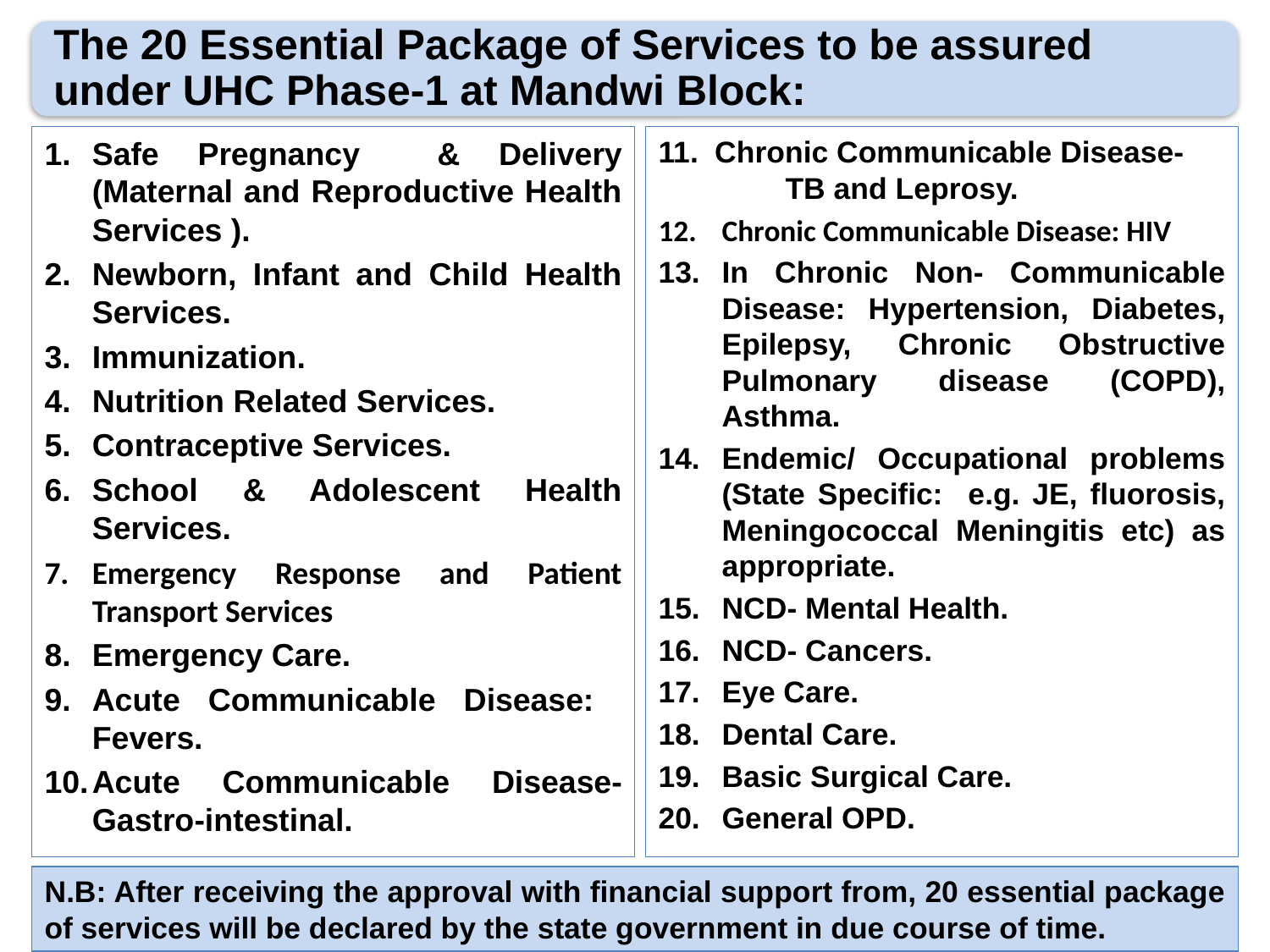

The 20 Essential Package of Services to be assured under UHC Phase-1 at Mandwi Block:
Safe Pregnancy  & Delivery (Maternal and Reproductive Health Services ).
Newborn, Infant and Child Health Services.
Immunization.
Nutrition Related Services.
Contraceptive Services.
School & Adolescent Health Services.
Emergency Response and Patient Transport Services
Emergency Care.
Acute Communicable Disease:  Fevers.
Acute Communicable Disease- Gastro-intestinal.
11.  Chronic Communicable Disease-        	TB and Leprosy.
Chronic Communicable Disease: HIV
In Chronic Non- Communicable Disease: Hypertension, Diabetes, Epilepsy, Chronic Obstructive Pulmonary disease (COPD), Asthma.
Endemic/ Occupational problems (State Specific:  e.g. JE, fluorosis, Meningococcal Meningitis etc) as appropriate.
NCD- Mental Health.
NCD- Cancers.
Eye Care.
Dental Care.
Basic Surgical Care.
General OPD.
N.B: After receiving the approval with financial support from, 20 essential package of services will be declared by the state government in due course of time.